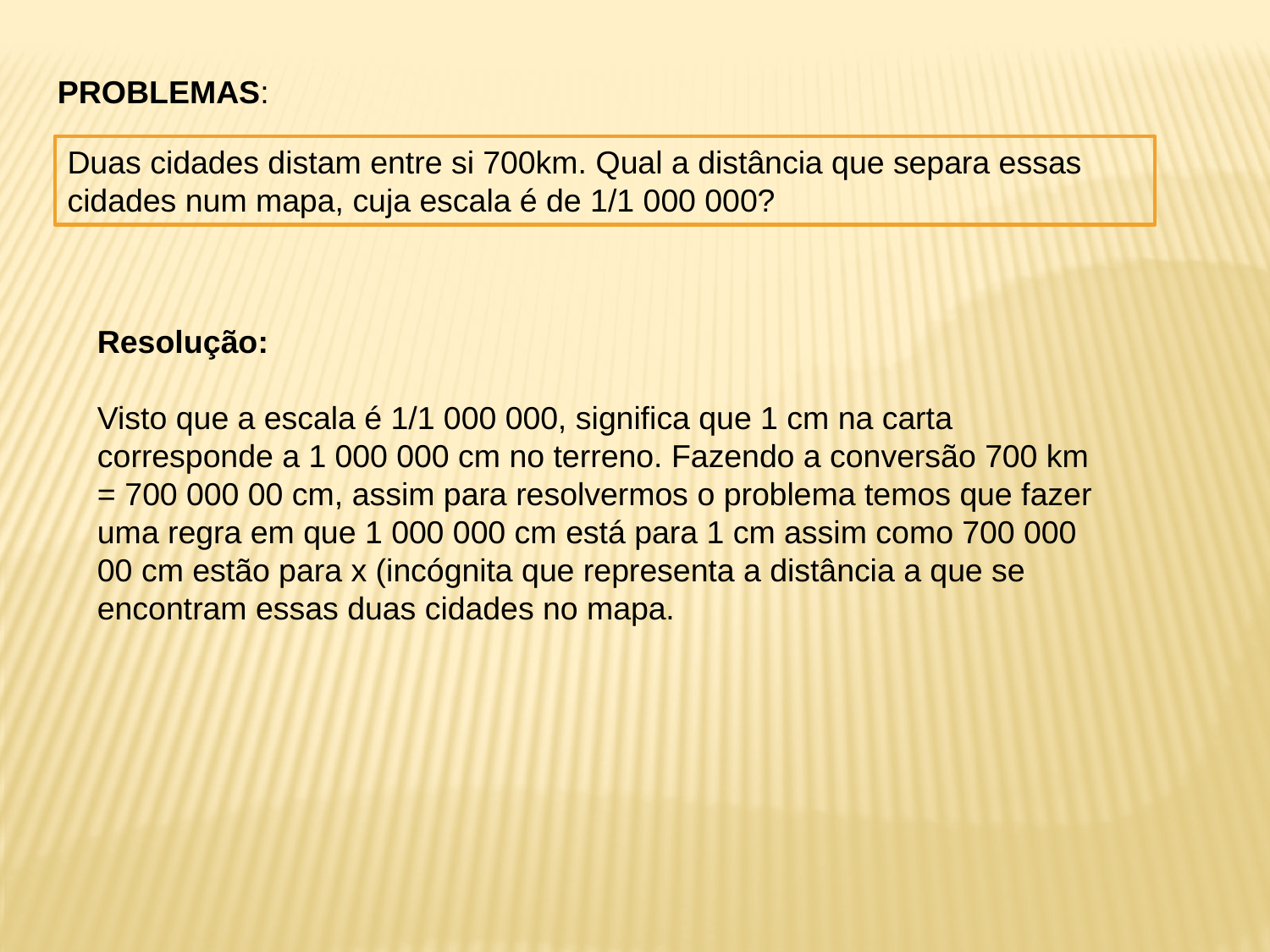

PROBLEMAS:
Duas cidades distam entre si 700km. Qual a distância que separa essas cidades num mapa, cuja escala é de 1/1 000 000?

Resolução:

Visto que a escala é 1/1 000 000, significa que 1 cm na carta corresponde a 1 000 000 cm no terreno. Fazendo a conversão 700 km = 700 000 00 cm, assim para resolvermos o problema temos que fazer uma regra em que 1 000 000 cm está para 1 cm assim como 700 000 00 cm estão para x (incógnita que representa a distância a que se encontram essas duas cidades no mapa.